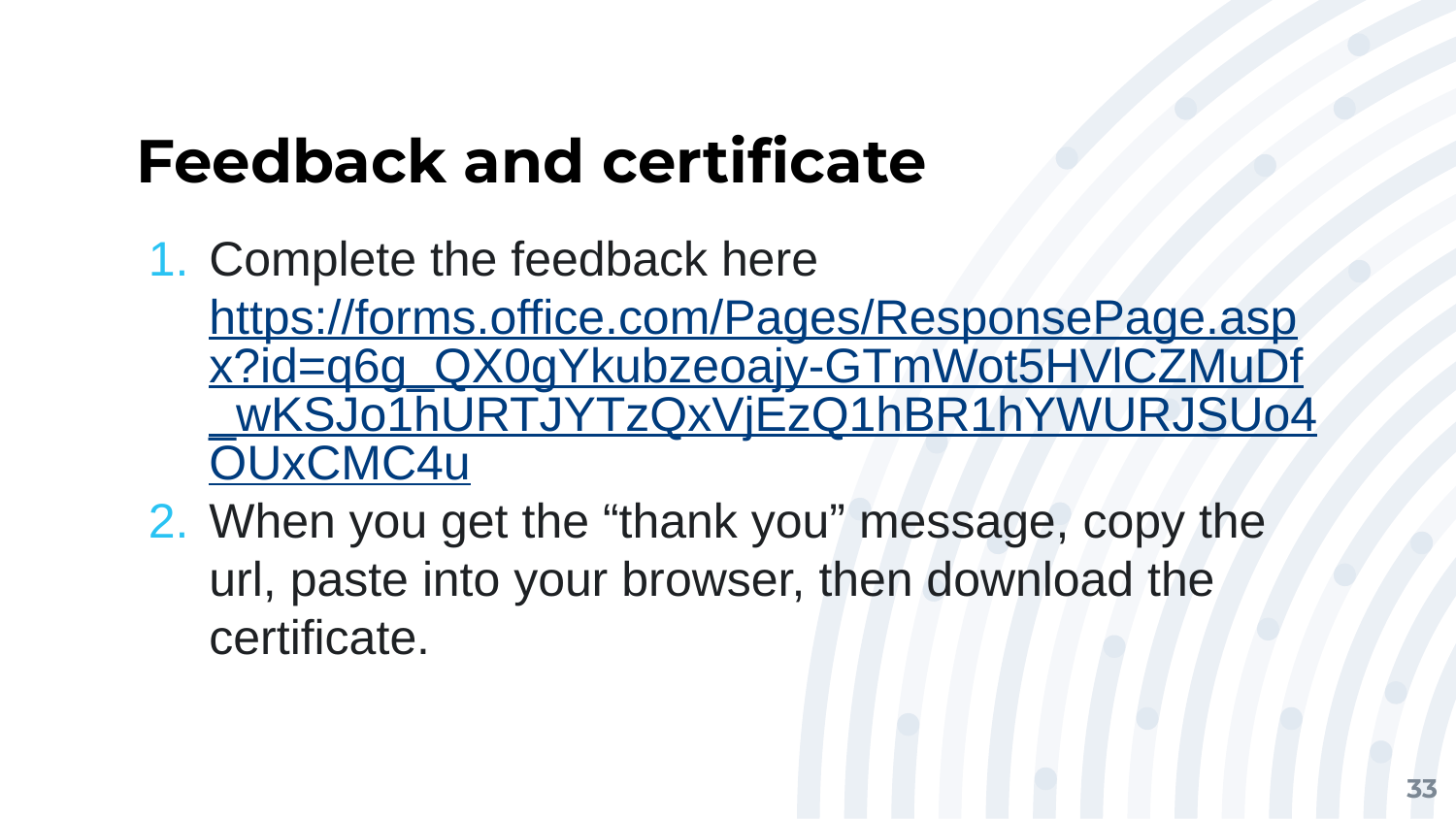

# Feedback and certificate
Complete the feedback here https://forms.office.com/Pages/ResponsePage.aspx?id=q6g_QX0gYkubzeoajy-GTmWot5HVlCZMuDf_wKSJo1hURTJYTzQxVjEzQ1hBR1hYWURJSUo4OUxCMC4u
When you get the “thank you” message, copy the url, paste into your browser, then download the certificate.
33